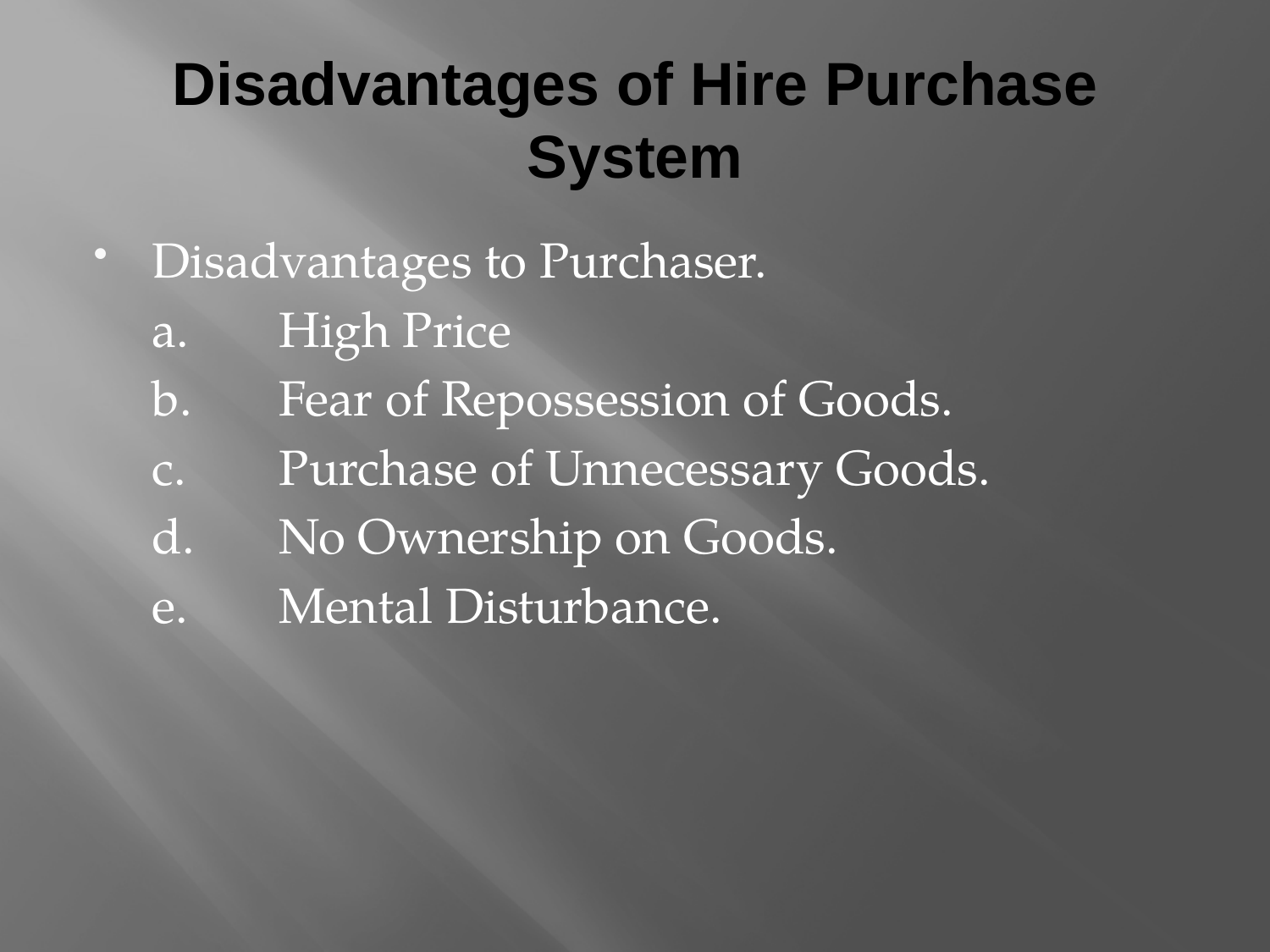

# Disadvantages of Hire Purchase System
Disadvantages to Purchaser.
	a.	High Price
	b.	Fear of Repossession of Goods.
	c.	Purchase of Unnecessary Goods.
	d.	No Ownership on Goods.
	e.	Mental Disturbance.